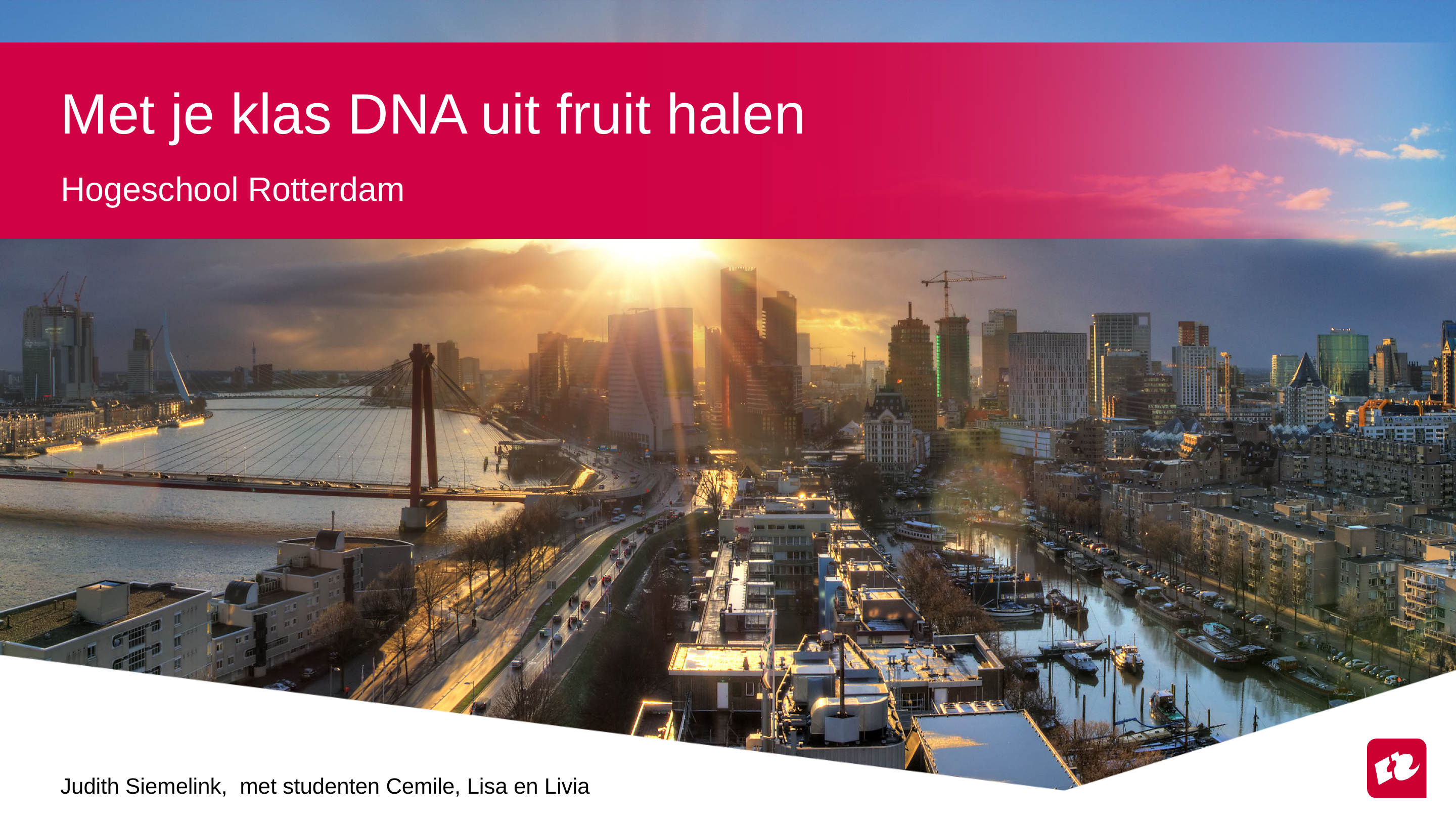

# Met je klas DNA uit fruit halen
Hogeschool Rotterdam
Judith Siemelink,  met studenten Cemile, Lisa en Livia